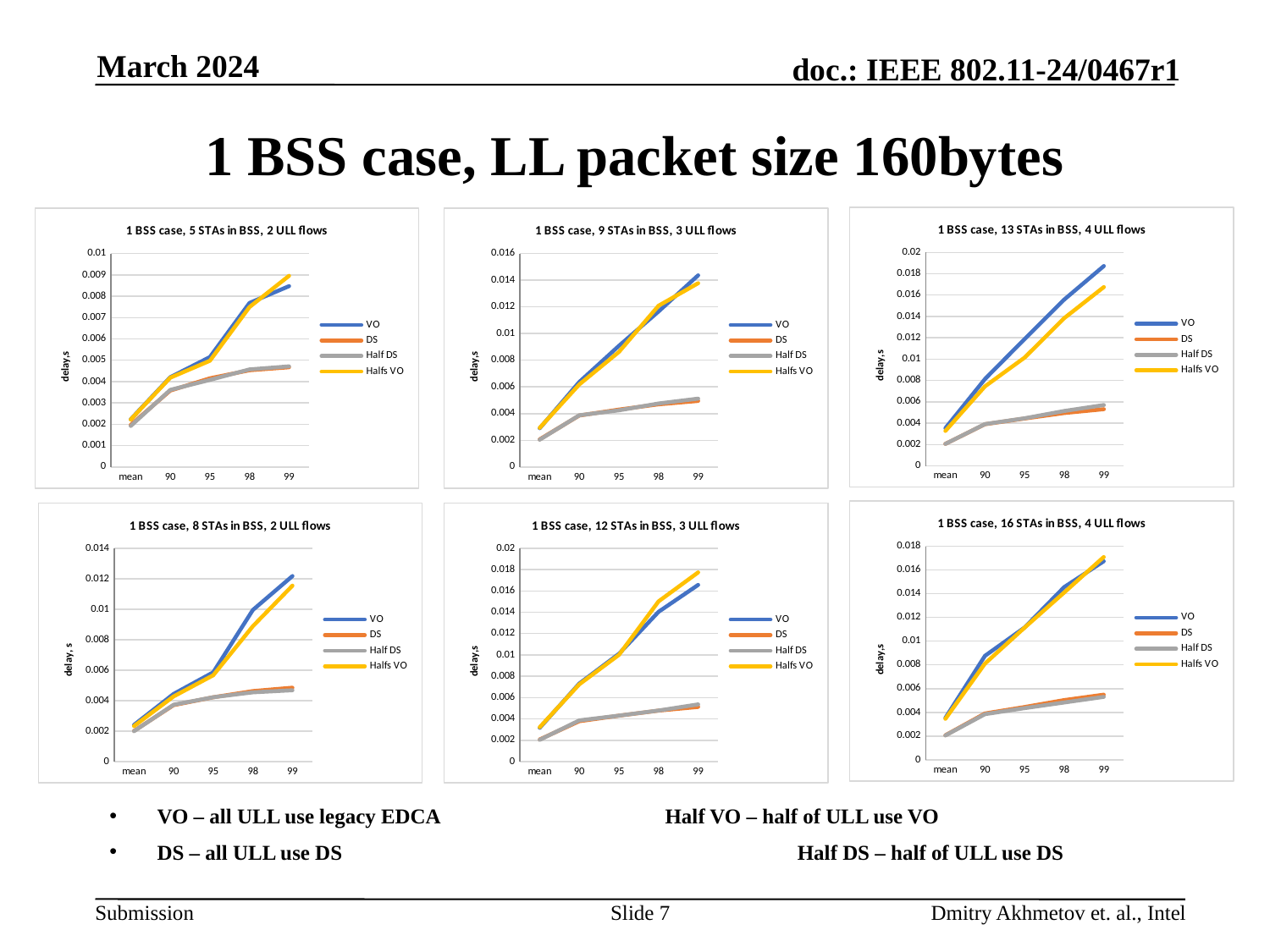

March 2024
# 1 BSS case, LL packet size 160bytes

### Chart: 1 BSS case, 13 STAs in BSS, 4 ULL flows

| Category | VO | DS | Half DS | Halfs VO |
|---|---|---|---|---|
| mean | 0.003533776967658474 | 0.002063460662354462 | 0.0020588666222509703 | 0.0032747044139715405 |
| 90 | 0.008138833000000003 | 0.0039026220000000006 | 0.003918833000000001 | 0.007454873000000002 |
| 95 | 0.011891099999999995 | 0.004438157999999999 | 0.004463459999999997 | 0.010149839999999997 |
| 98 | 0.015585071999999997 | 0.004949916999999999 | 0.005141861999999999 | 0.013842595999999995 |
| 99 | 0.018725428 | 0.005315108000000001 | 0.005703475199999998 | 0.01675394 |

### Chart: 1 BSS case, 9 STAs in BSS, 3 ULL flows

| Category | VO | DS | Half DS | Halfs VO |
|---|---|---|---|---|
| mean | 0.002902900393506494 | 0.002074530556493505 | 0.0020441632714285713 | 0.0029349168545454545 |
| 90 | 0.00636813 | 0.003856155 | 0.00387647 | 0.006187965 |
| 95 | 0.009081525 | 0.004303685 | 0.004247835 | 0.008624099999999999 |
| 98 | 0.01165505000000001 | 0.004696104000000001 | 0.004758723000000003 | 0.012087050000000004 |
| 99 | 0.014369659999999968 | 0.004949252999999999 | 0.005125476 | 0.013776419999999992 |

### Chart: 1 BSS case, 5 STAs in BSS, 2 ULL flows

| Category | VO | DS | Half DS | Halfs VO |
|---|---|---|---|---|
| mean | 0.002234000271604938 | 0.0019718998680961675 | 0.0019224216120857706 | 0.0022232901838856404 |
| 90 | 0.004206096 | 0.0035785020000000003 | 0.0036102200000000004 | 0.0041834640000000005 |
| 95 | 0.005150788999999999 | 0.0041563495 | 0.004078671999999999 | 0.004976999499999999 |
| 98 | 0.007685928000000002 | 0.0045326208000000005 | 0.0045722136000000005 | 0.007492561600000001 |
| 99 | 0.008473252699999986 | 0.004674045199999999 | 0.0047166843 | 0.008957743699999991 |

### Chart: 1 BSS case, 16 STAs in BSS, 4 ULL flows

| Category | VO | DS | Half DS | Halfs VO |
|---|---|---|---|---|
| mean | 0.0035314006472868223 | 0.002064676366925064 | 0.0020504982990956076 | 0.0034549258100775196 |
| 90 | 0.008763133000000001 | 0.0039055899999999996 | 0.003841733 | 0.008108271000000004 |
| 95 | 0.01115156 | 0.0044477269999999985 | 0.004353932 | 0.011147249999999997 |
| 98 | 0.014561421999999997 | 0.005032657199999998 | 0.0048325128 | 0.014104538 |
| 99 | 0.016741059999999995 | 0.0054895954 | 0.0053031688 | 0.017101092 |

### Chart: 1 BSS case, 8 STAs in BSS, 2 ULL flows

| Category | VO | DS | Half DS | Halfs VO |
|---|---|---|---|---|
| mean | 0.002412179873368147 | 0.0020166873067885118 | 0.0019989798257180145 | 0.0023376653890339436 |
| 90 | 0.004444864 | 0.0037092139999999997 | 0.0037361719999999985 | 0.004278780999999999 |
| 95 | 0.005861960999999991 | 0.004223070999999999 | 0.004226263999999996 | 0.005668146999999998 |
| 98 | 0.009948873999999963 | 0.004631231399999999 | 0.004547922799999999 | 0.008883770799999982 |
| 99 | 0.01217390200000001 | 0.004852322400000002 | 0.0046854980000000015 | 0.011545502000000011 |

### Chart: 1 BSS case, 12 STAs in BSS, 3 ULL flows

| Category | VO | DS | Half DS | Halfs VO |
|---|---|---|---|---|
| mean | 0.003167229623697918 | 0.00208293460546875 | 0.0020450605755208333 | 0.0032273490436197905 |
| 90 | 0.0073208690000000015 | 0.0037916240000000013 | 0.003872286 | 0.007249268000000001 |
| 95 | 0.010101609999999997 | 0.004312194999999998 | 0.004317956999999997 | 0.010007997999999995 |
| 98 | 0.014038125999999998 | 0.0047853344 | 0.0047948897999999995 | 0.015015375999999993 |
| 99 | 0.016562774 | 0.005128484999999996 | 0.005369538599999987 | 0.01773298399999996 |
VO – all ULL use legacy EDCA		Half VO – half of ULL use VO
DS – all ULL use DS				 Half DS – half of ULL use DS
Slide 7
Dmitry Akhmetov et. al., Intel